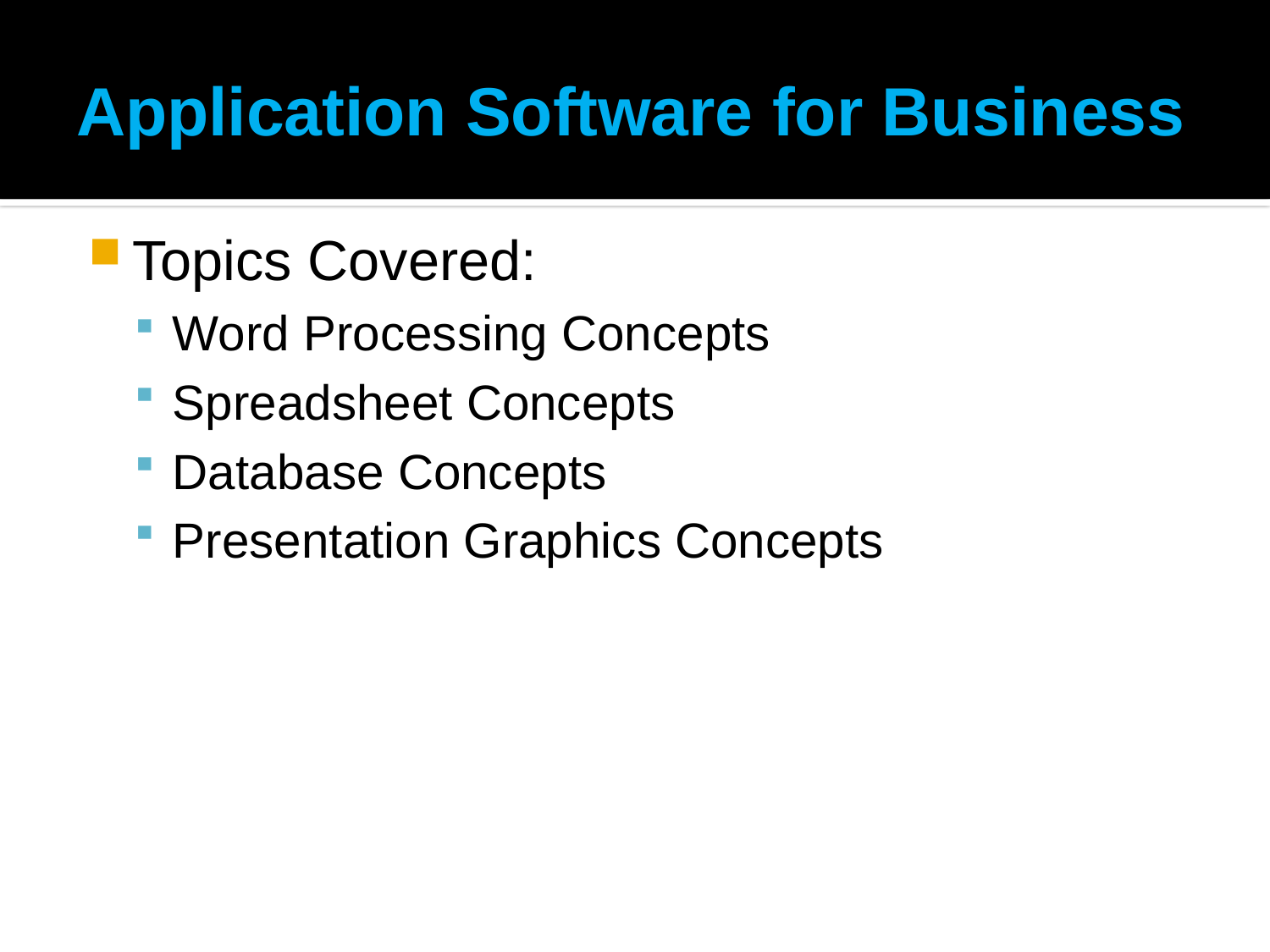

# Application Software for Business
Topics Covered:
Word Processing Concepts
Spreadsheet Concepts
Database Concepts
Presentation Graphics Concepts